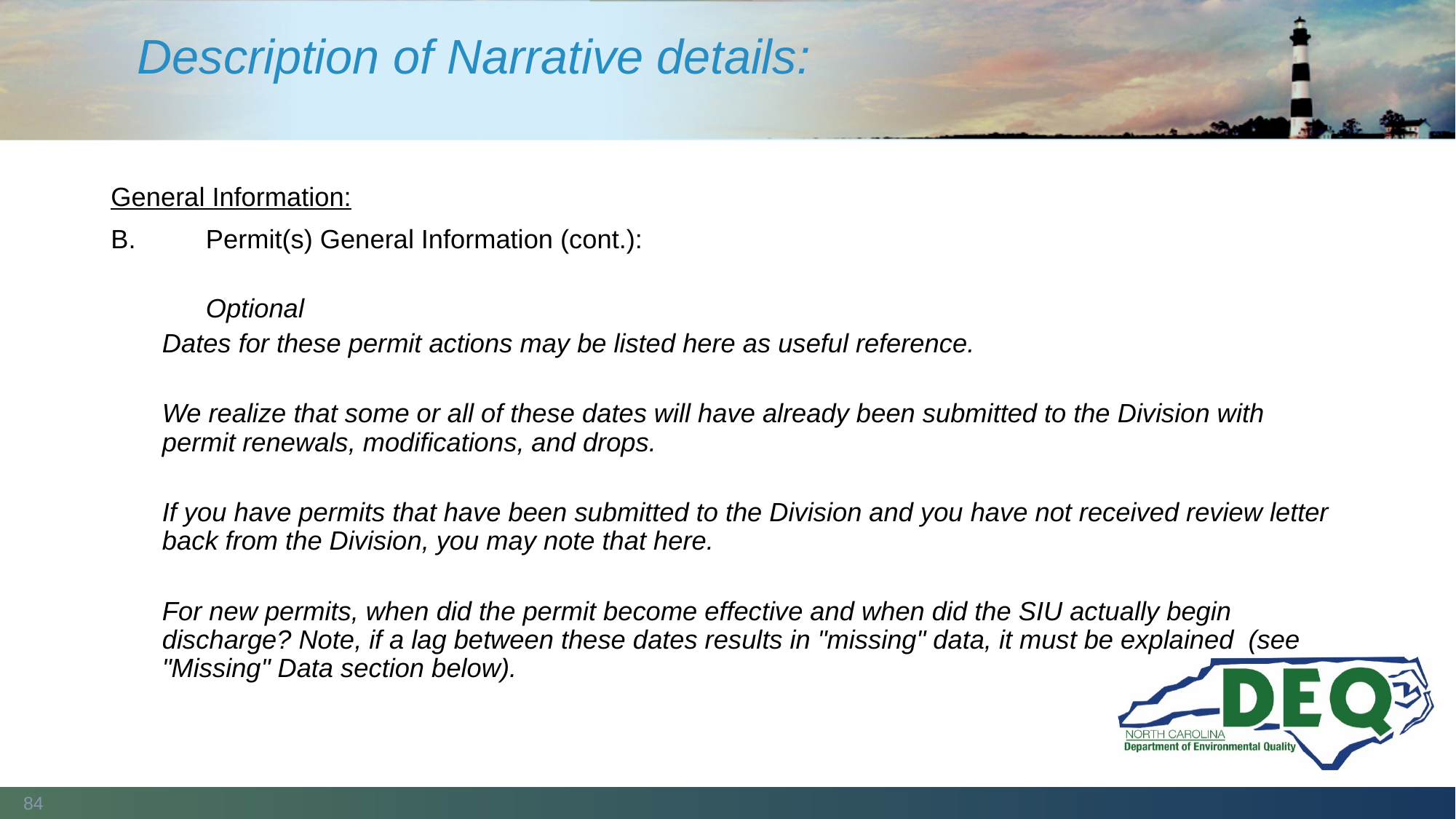

# Description of Narrative details:
General Information:
B.	Permit(s) General Information (cont.):

	Optional
Dates for these permit actions may be listed here as useful reference.

We realize that some or all of these dates will have already been submitted to the Division with permit renewals, modifications, and drops.

If you have permits that have been submitted to the Division and you have not received review letter back from the Division, you may note that here.

For new permits, when did the permit become effective and when did the SIU actually begin discharge? Note, if a lag between these dates results in "missing" data, it must be explained  (see "Missing" Data section below).
84